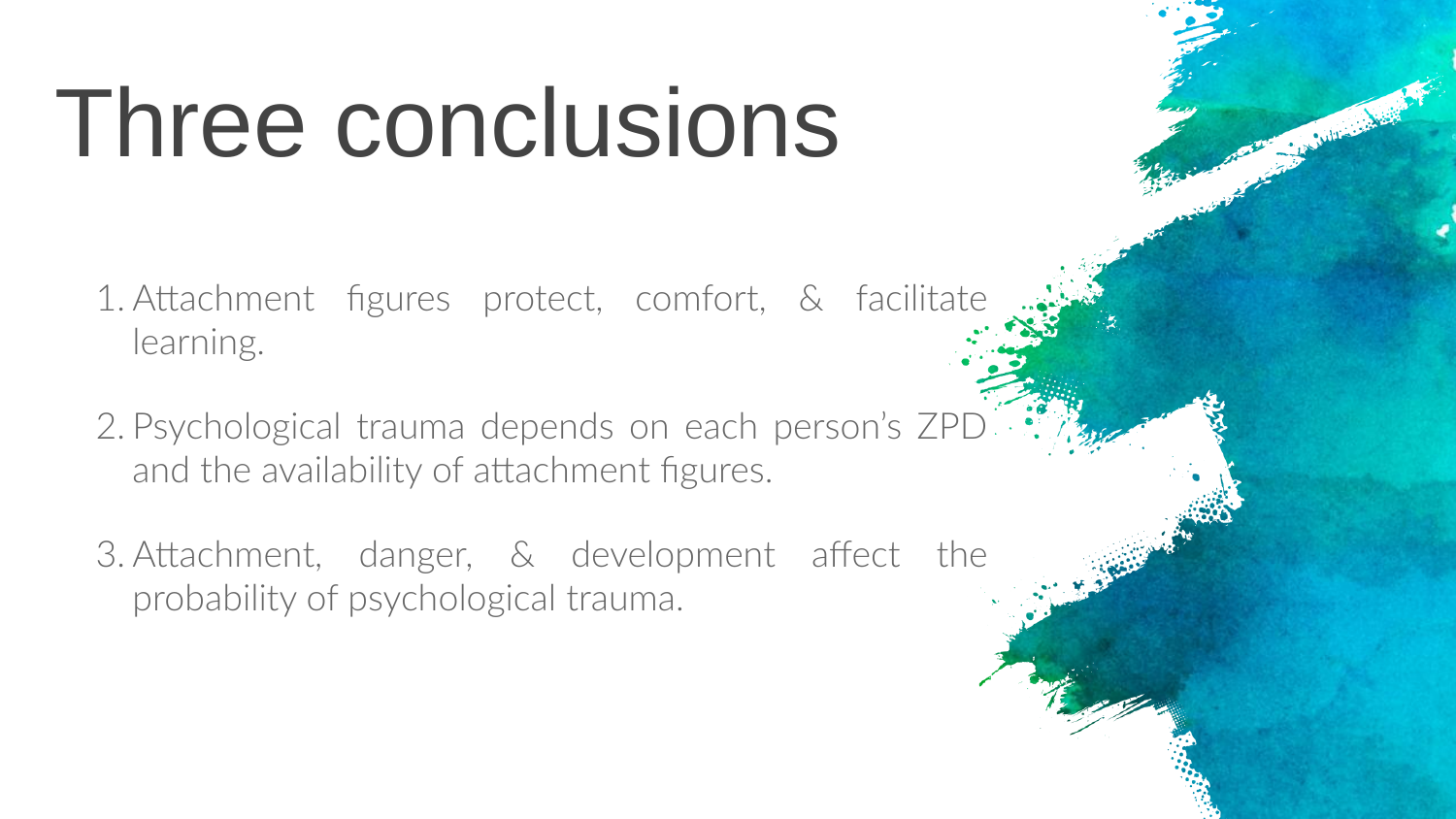

# Three conclusions
1.	Attachment figures protect, comfort, & facilitate learning.
2.	Psychological trauma depends on each person’s ZPD and the availability of attachment figures.
3.	Attachment, danger, & development affect the probability of psychological trauma.